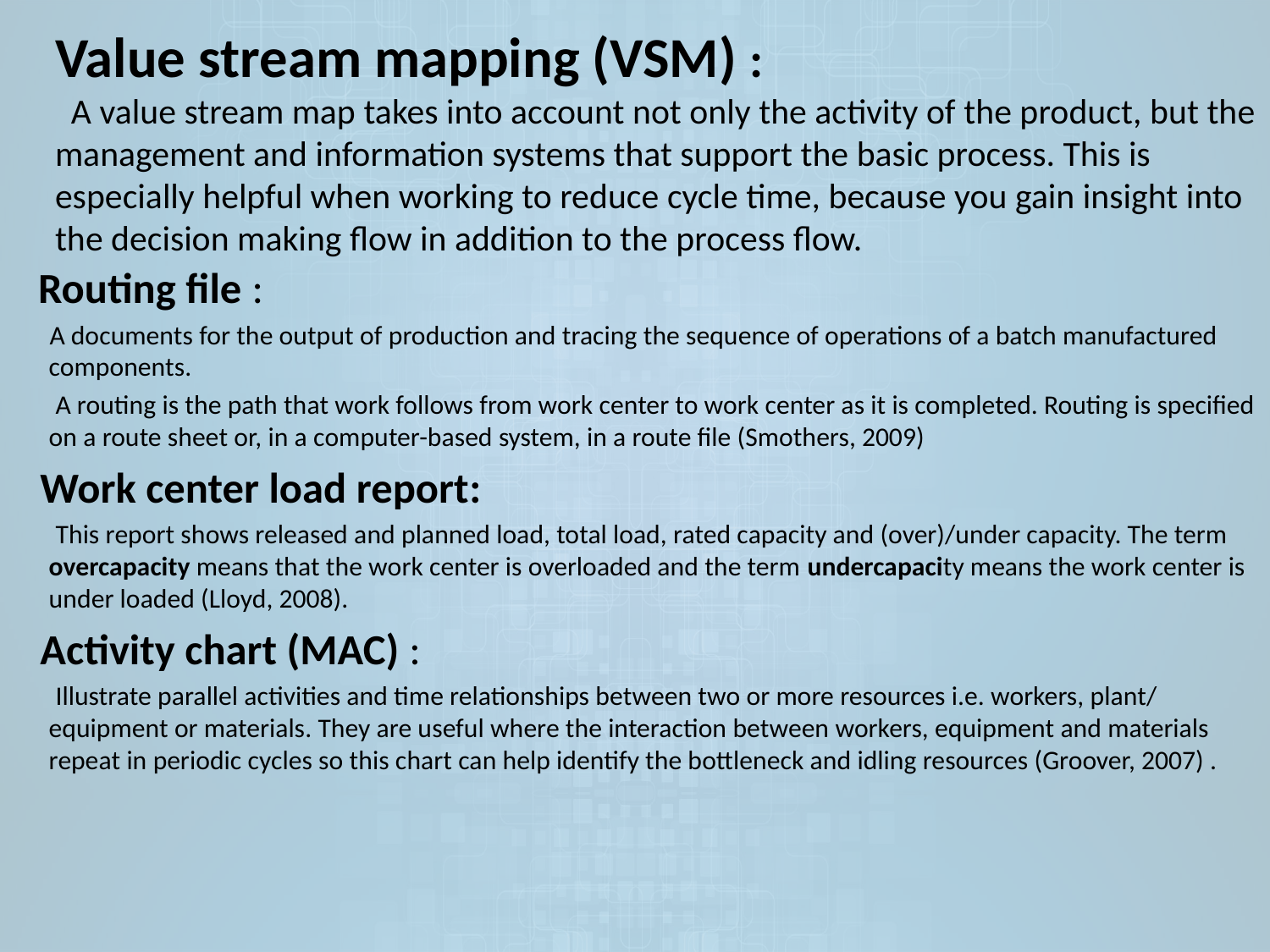

# Value stream mapping (VSM) : A value stream map takes into account not only the activity of the product, but the management and information systems that support the basic process. This is especially helpful when working to reduce cycle time, because you gain insight into the decision making flow in addition to the process flow.

   Routing file :
      A documents for the output of production and tracing the sequence of operations of a batch manufactured components.
       A routing is the path that work follows from work center to work center as it is completed. Routing is specified on a route sheet or, in a computer-based system, in a route file (Smothers, 2009)
     Work center load report:
       This report shows released and planned load, total load, rated capacity and (over)/under capacity. The term overcapacity means that the work center is overloaded and the term undercapacity means the work center is under loaded (Lloyd, 2008).
     Activity chart (MAC) :
       Illustrate parallel activities and time relationships between two or more resources i.e. workers, plant/ equipment or materials. They are useful where the interaction between workers, equipment and materials repeat in periodic cycles so this chart can help identify the bottleneck and idling resources (Groover, 2007) .